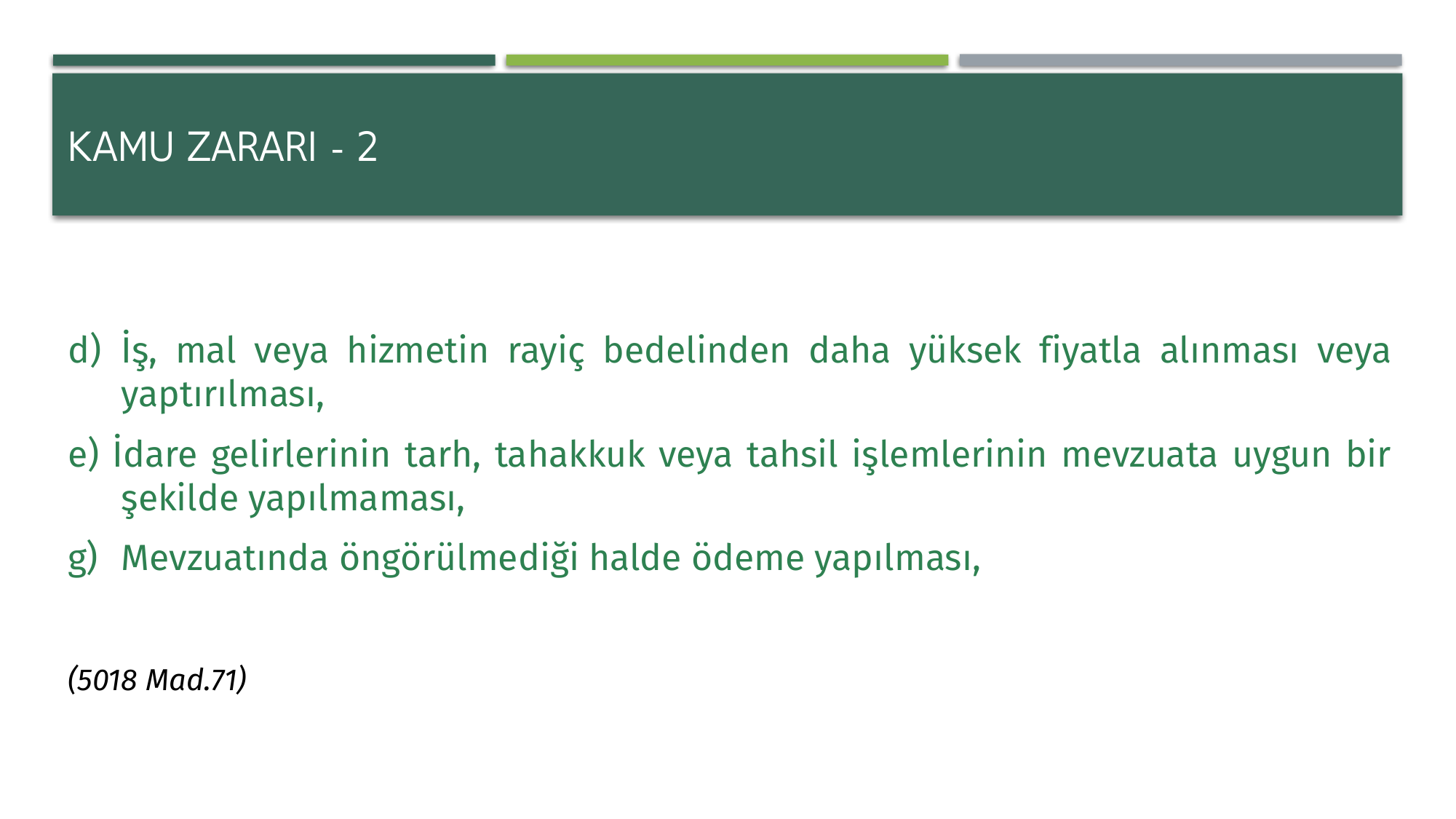

Kamu Zararı - 2
d)	İş, mal veya hizmetin rayiç bedelinden daha yüksek fiyatla alınması veya yaptırılması,
e) İdare gelirlerinin tarh, tahakkuk veya tahsil işlemlerinin mevzuata uygun bir şekilde yapılmaması,
g)	Mevzuatında öngörülmediği halde ödeme yapılması,

(5018 Mad.71)